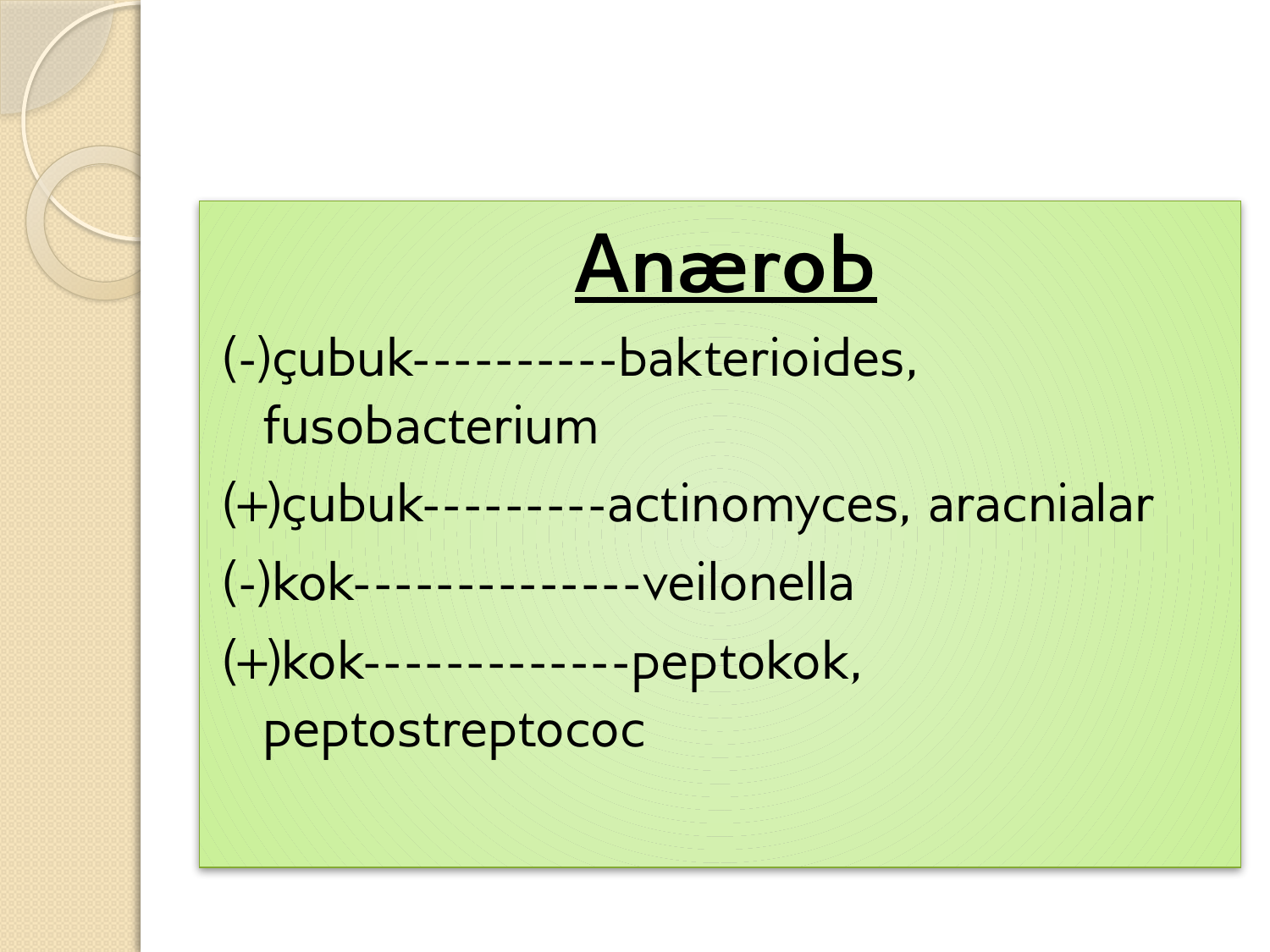

Anaerob
(-)çubuk----------bakterioides, fusobacterium
(+)çubuk---------actinomyces, aracnialar
(-)kok--------------veilonella
(+)kok-------------peptokok, peptostreptococ